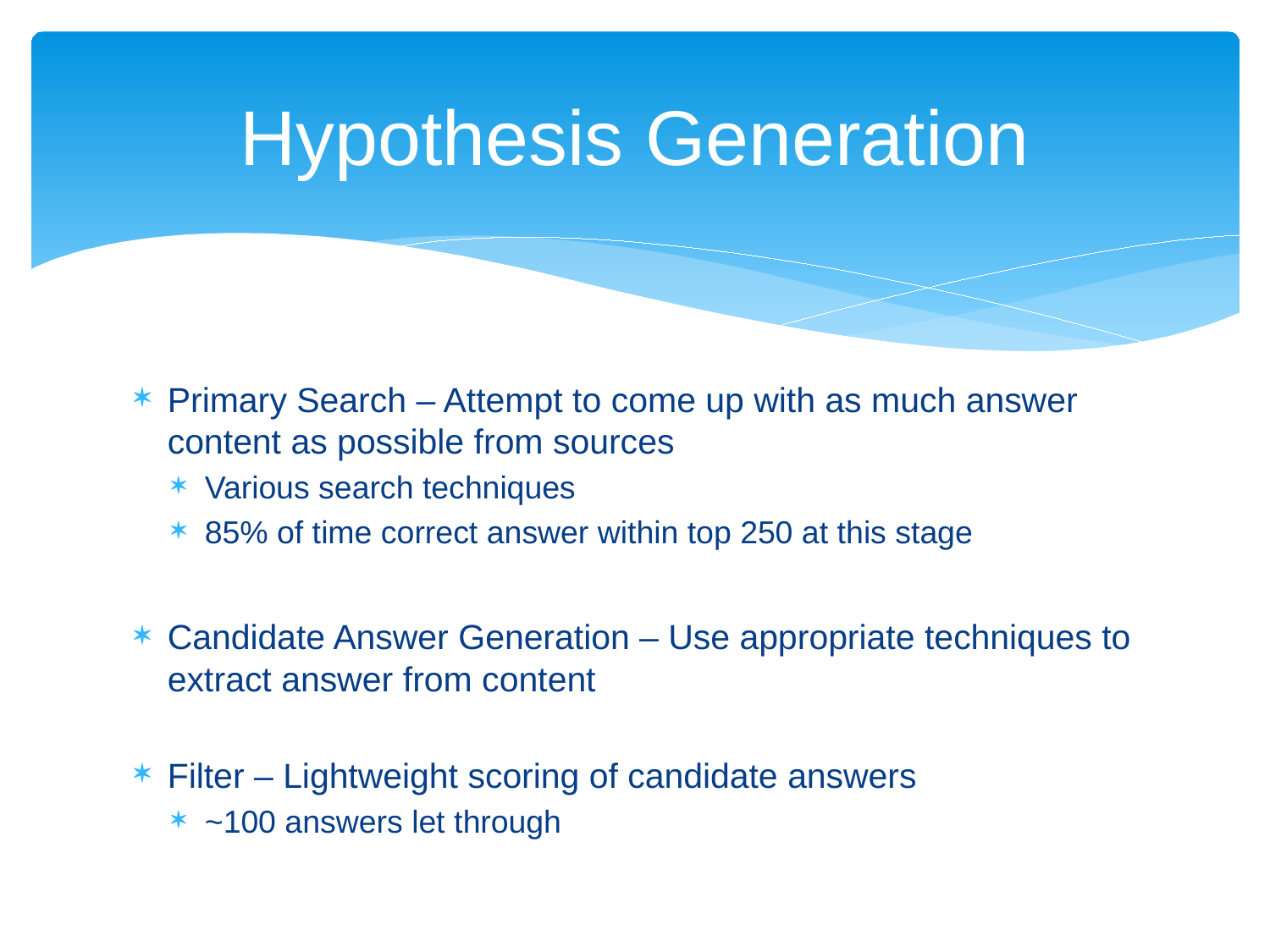

# Hypothesis Generation
Primary Search – Attempt to come up with as much answer content as possible from sources
Various search techniques
85% of time correct answer within top 250 at this stage

Candidate Answer Generation – Use appropriate techniques to extract answer from content

Filter – Lightweight scoring of candidate answers
~100 answers let through